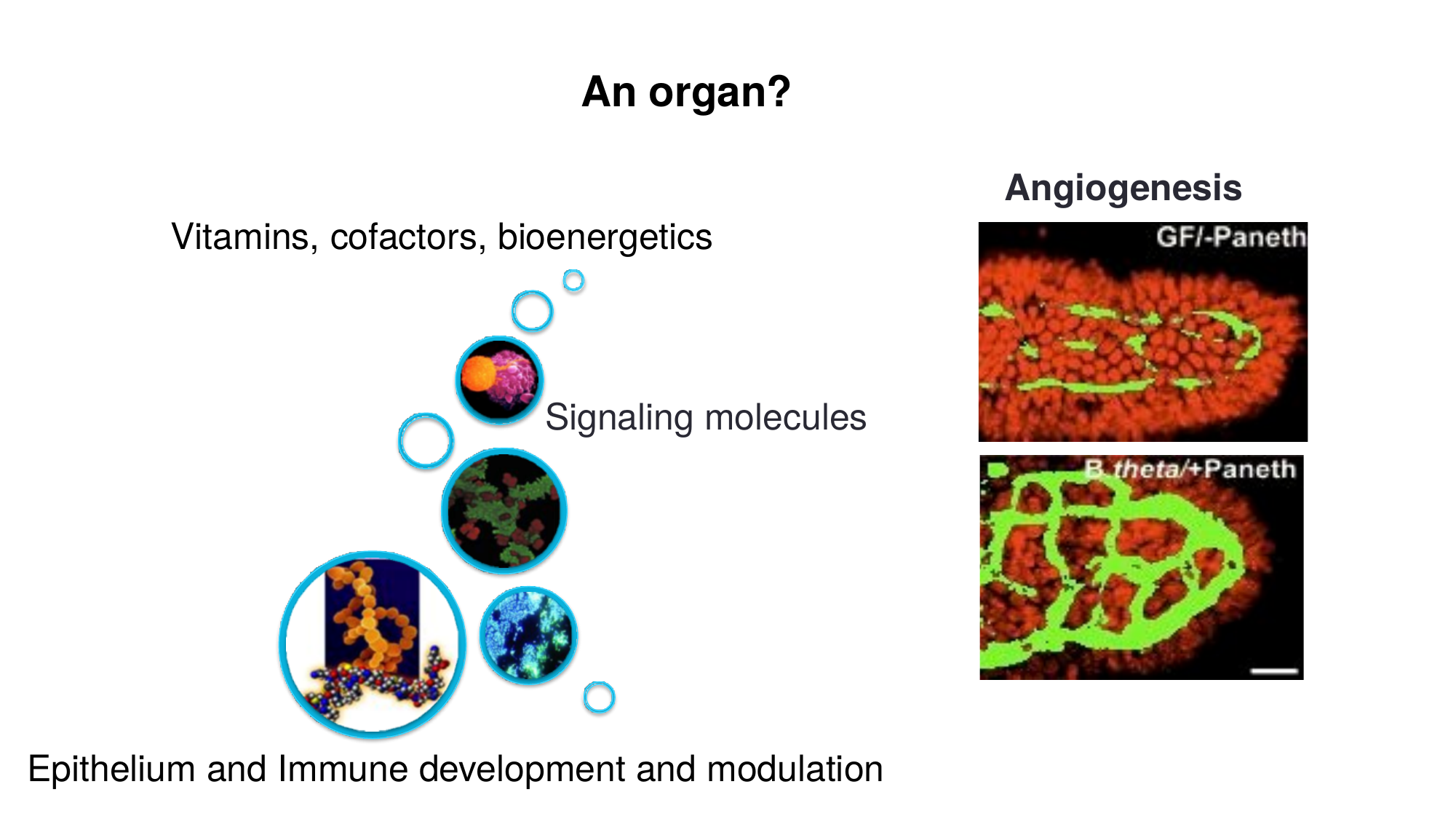

# An organ?

Angiogenesis

Vitamins, cofactors, bioenergetics

Signaling molecules

Epithelium and Immune development and modulation